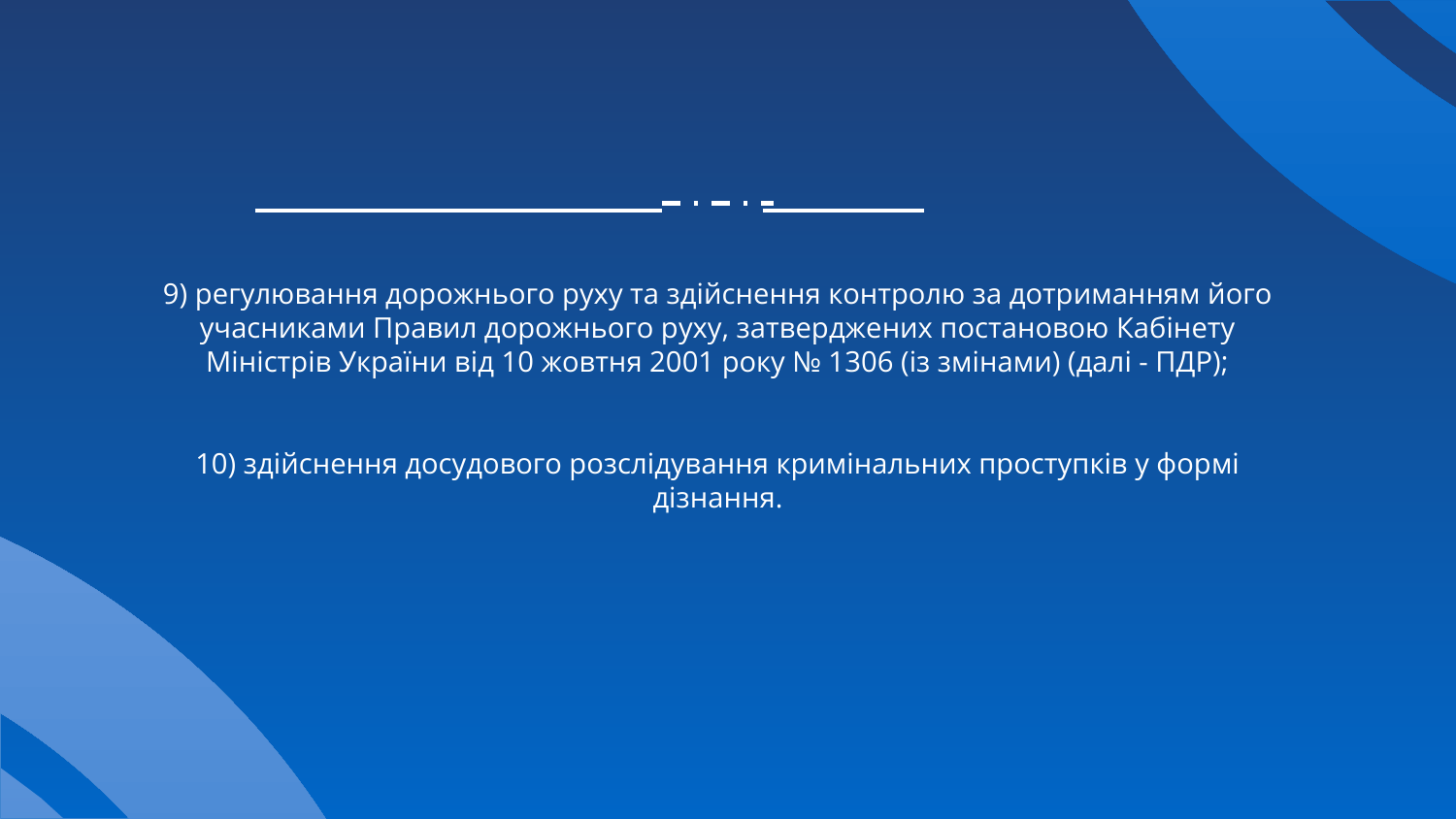

9) регулювання дорожнього руху та здійснення контролю за дотриманням його учасниками Правил дорожнього руху, затверджених постановою Кабінету Міністрів України від 10 жовтня 2001 року № 1306 (із змінами) (далі - ПДР);

10) здійснення досудового розслідування кримінальних проступків у формі дізнання.